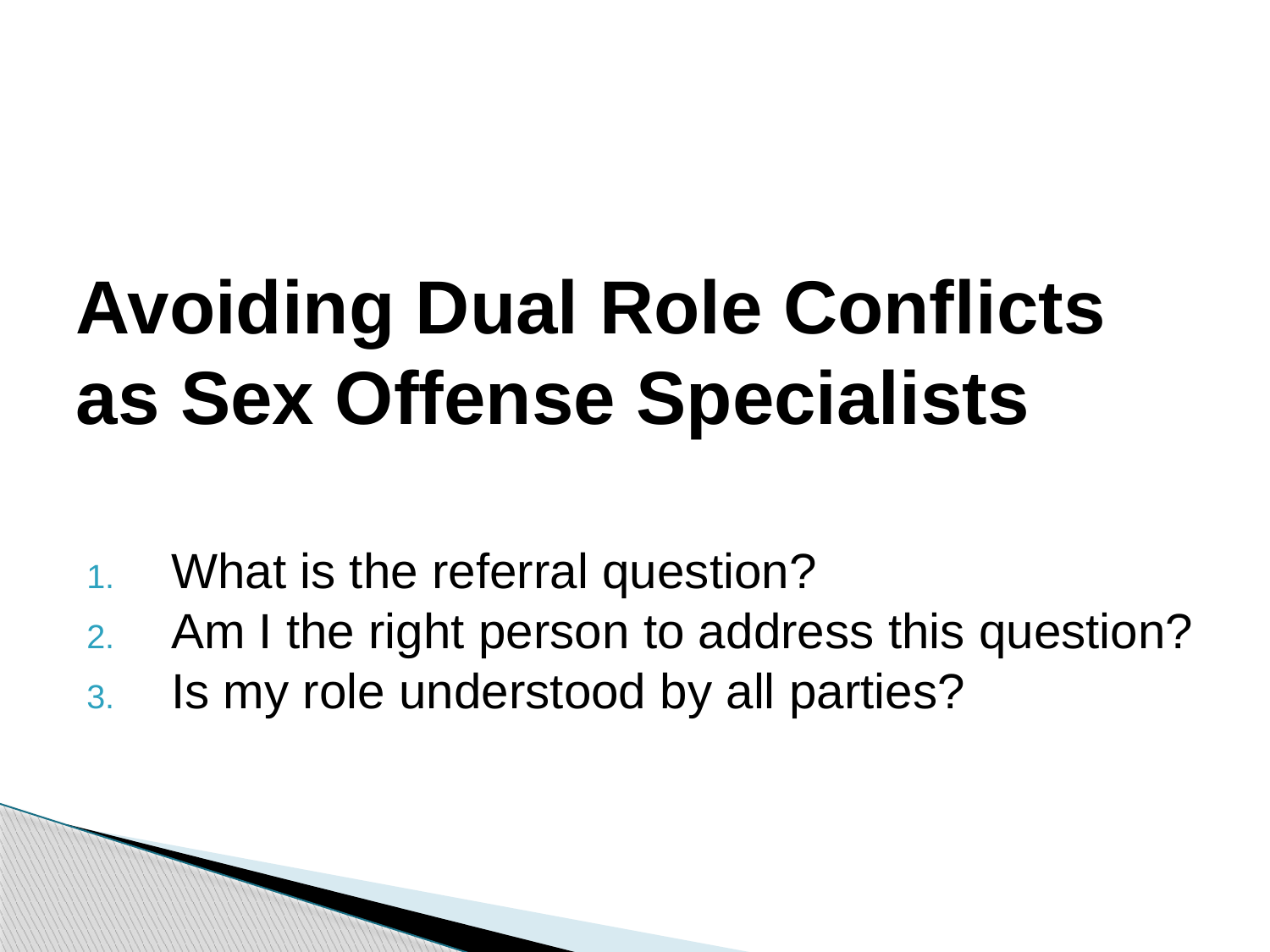

Avoiding Dual Role Conflicts as Sex Offense Specialists
What is the referral question?
Am I the right person to address this question?
Is my role understood by all parties?